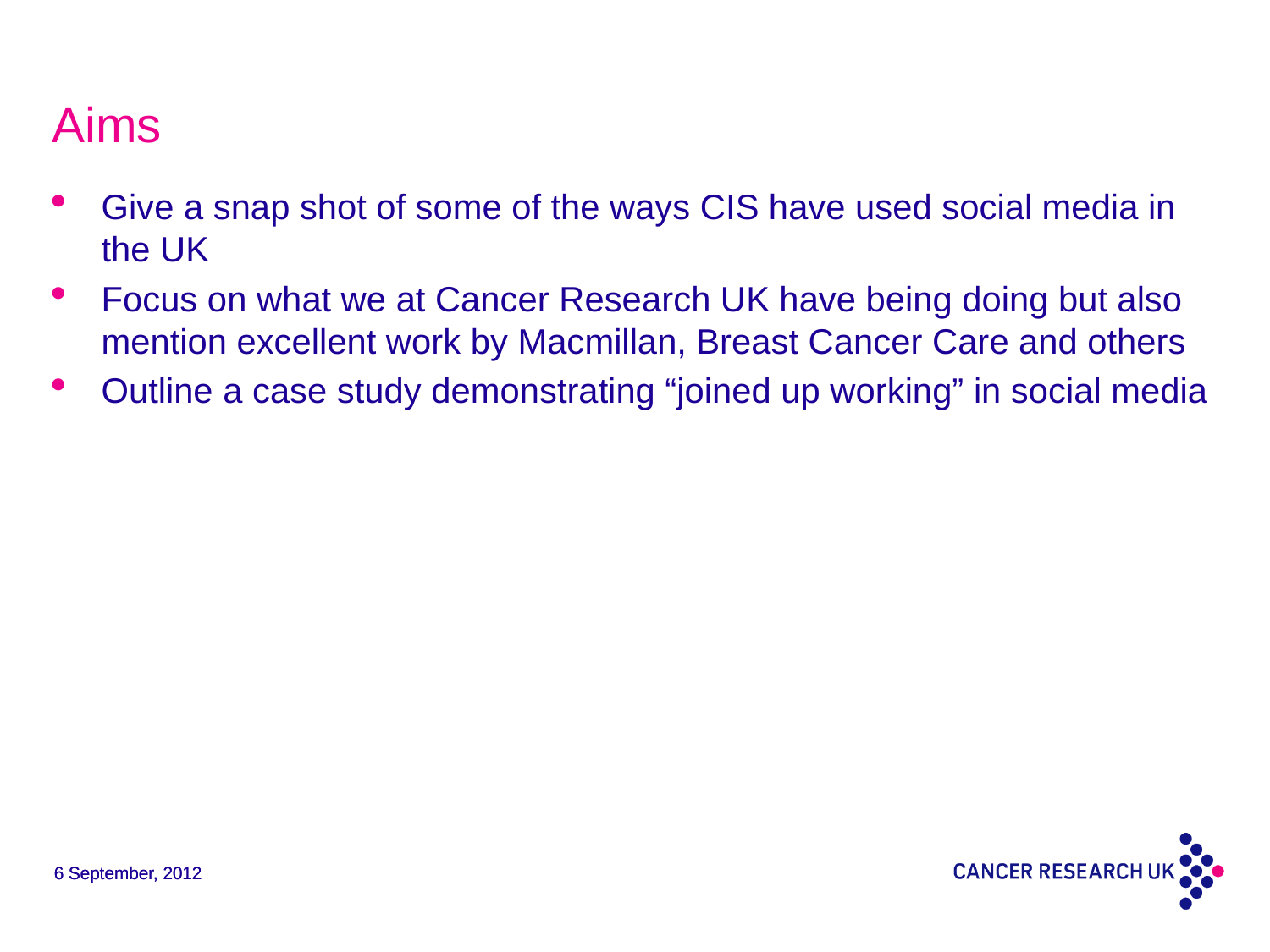

Aims
Give a snap shot of some of the ways CIS have used social media in the UK
Focus on what we at Cancer Research UK have being doing but also mention excellent work by Macmillan, Breast Cancer Care and others
Outline a case study demonstrating “joined up working” in social media
6 September, 2012
6 September, 2012